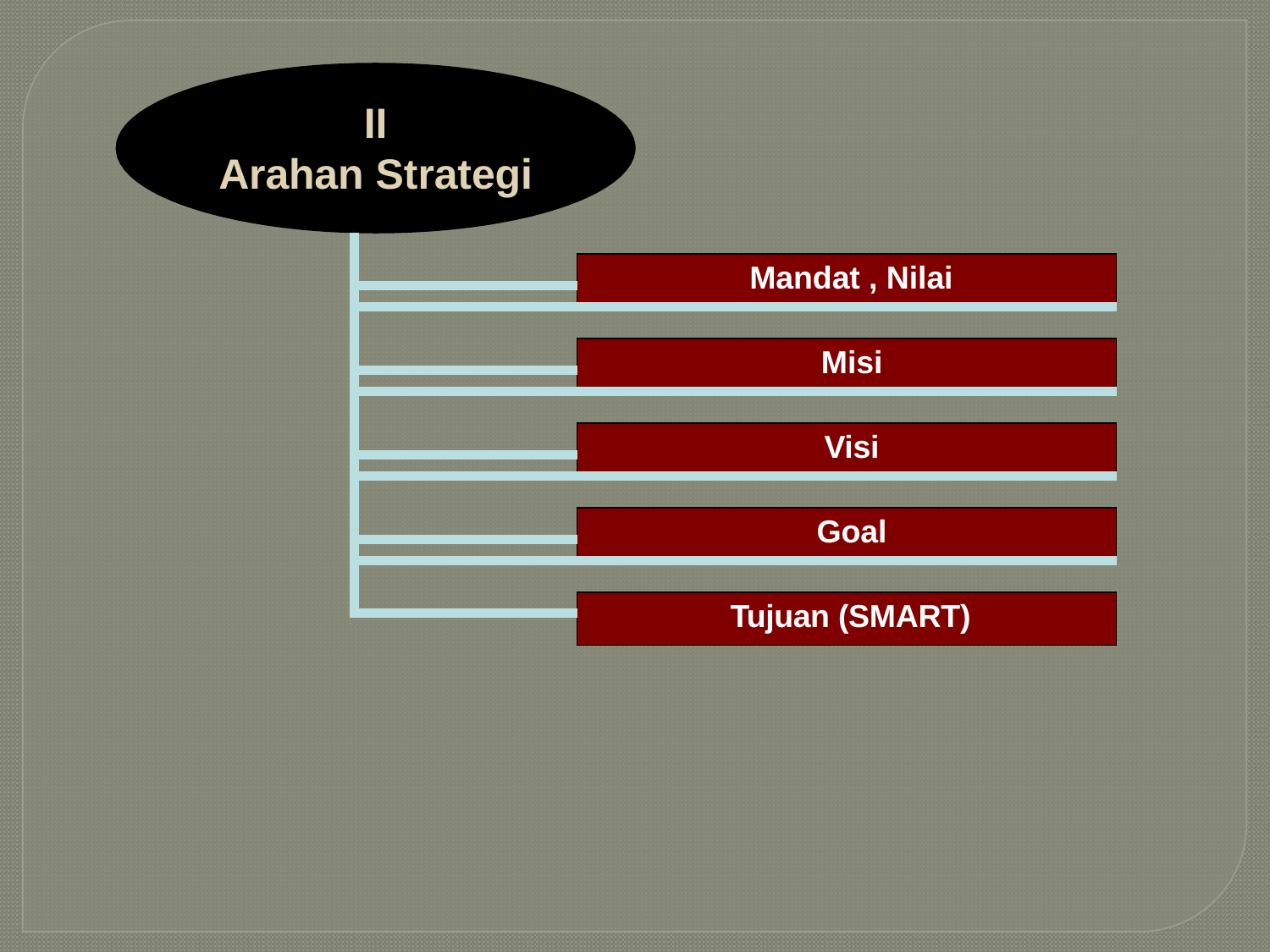

II
Arahan Strategi
|  |  |
| --- | --- |
|  | Mandat , Nilai |
|  |  |
|  |  |
|  | Misi |
|  |  |
|  |  |
|  | Visi |
|  |  |
|  |  |
|  | Goal |
|  |  |
|  |  |
|  | Tujuan (SMART) |
|  |  |